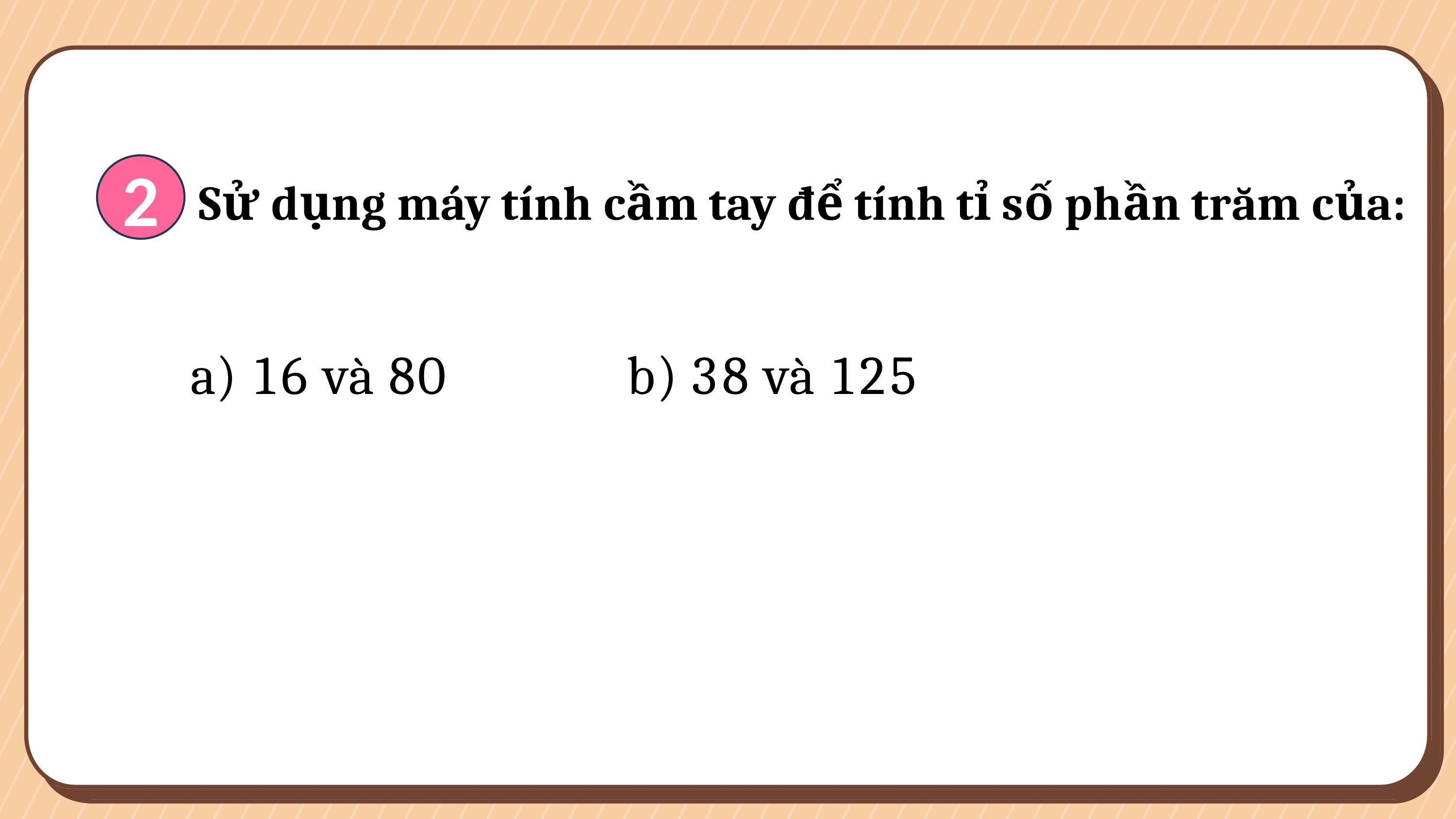

2
Sử dụng máy tính cầm tay để tính tỉ số phần trăm của:
a) 16 và 80               b) 38 và 125